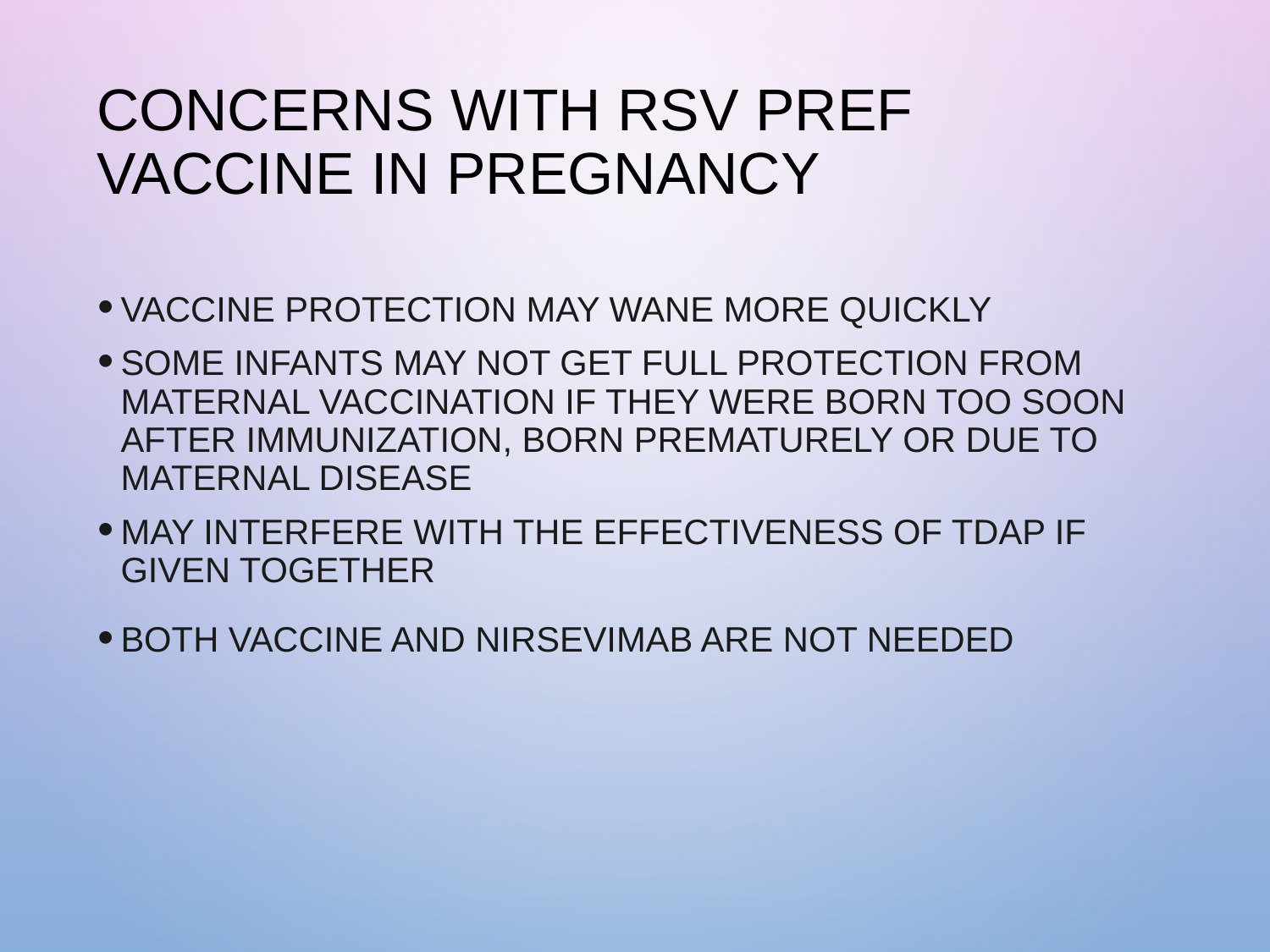

# Concerns with RSV PreF Vaccine in Pregnancy
Vaccine protection may wane more quickly
Some infants may not get full protection from maternal vaccination if they were born too soon after immunization, born prematurely or due to maternal disease
May interfere with the effectiveness of Tdap if given together
Both vaccine and nirsevimab are not needed